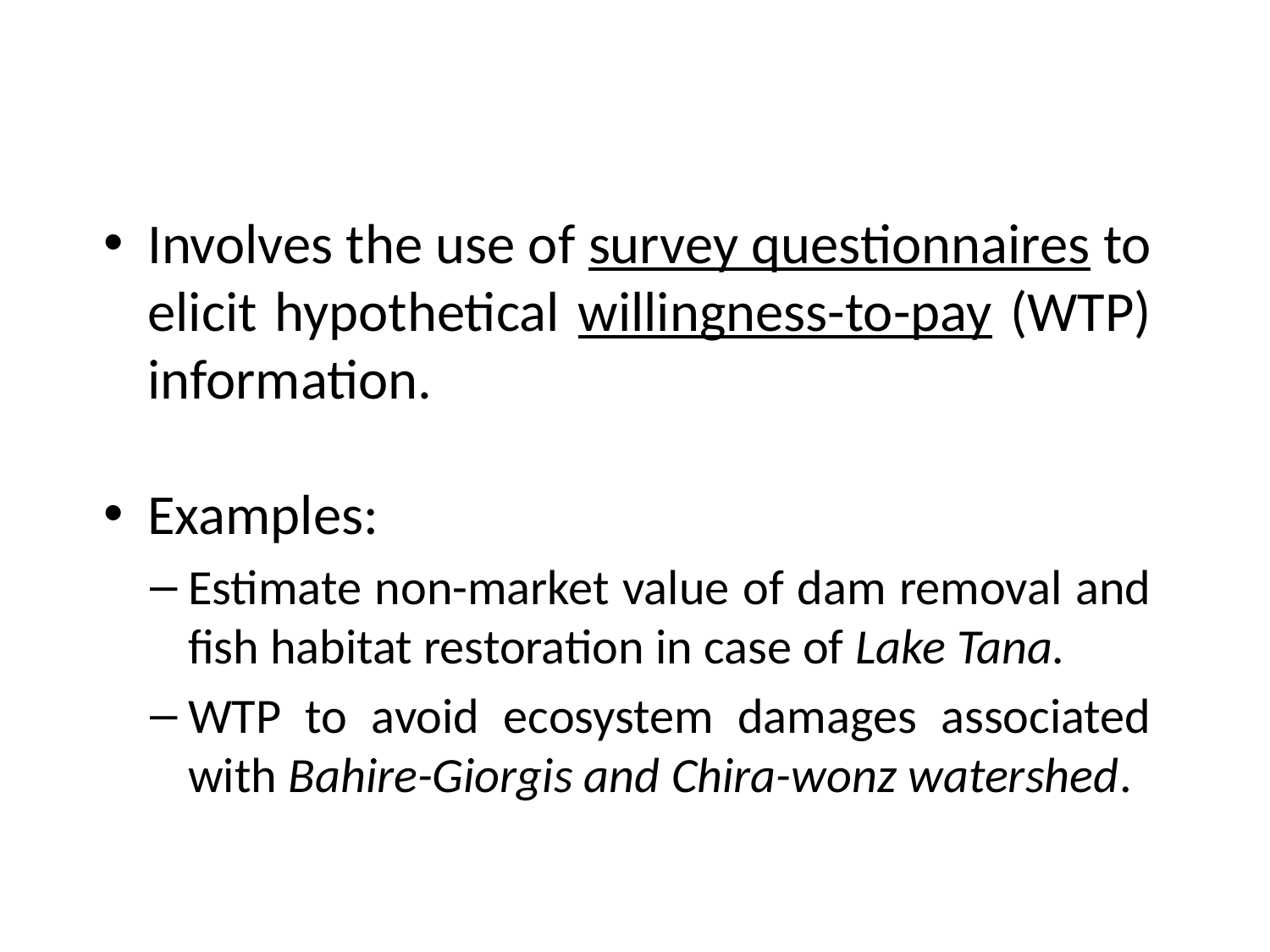

Involves the use of survey questionnaires to elicit hypothetical willingness-to-pay (WTP) information.

Examples:
Estimate non-market value of dam removal and fish habitat restoration in case of Lake Tana.
WTP to avoid ecosystem damages associated with Bahire-Giorgis and Chira-wonz watershed.